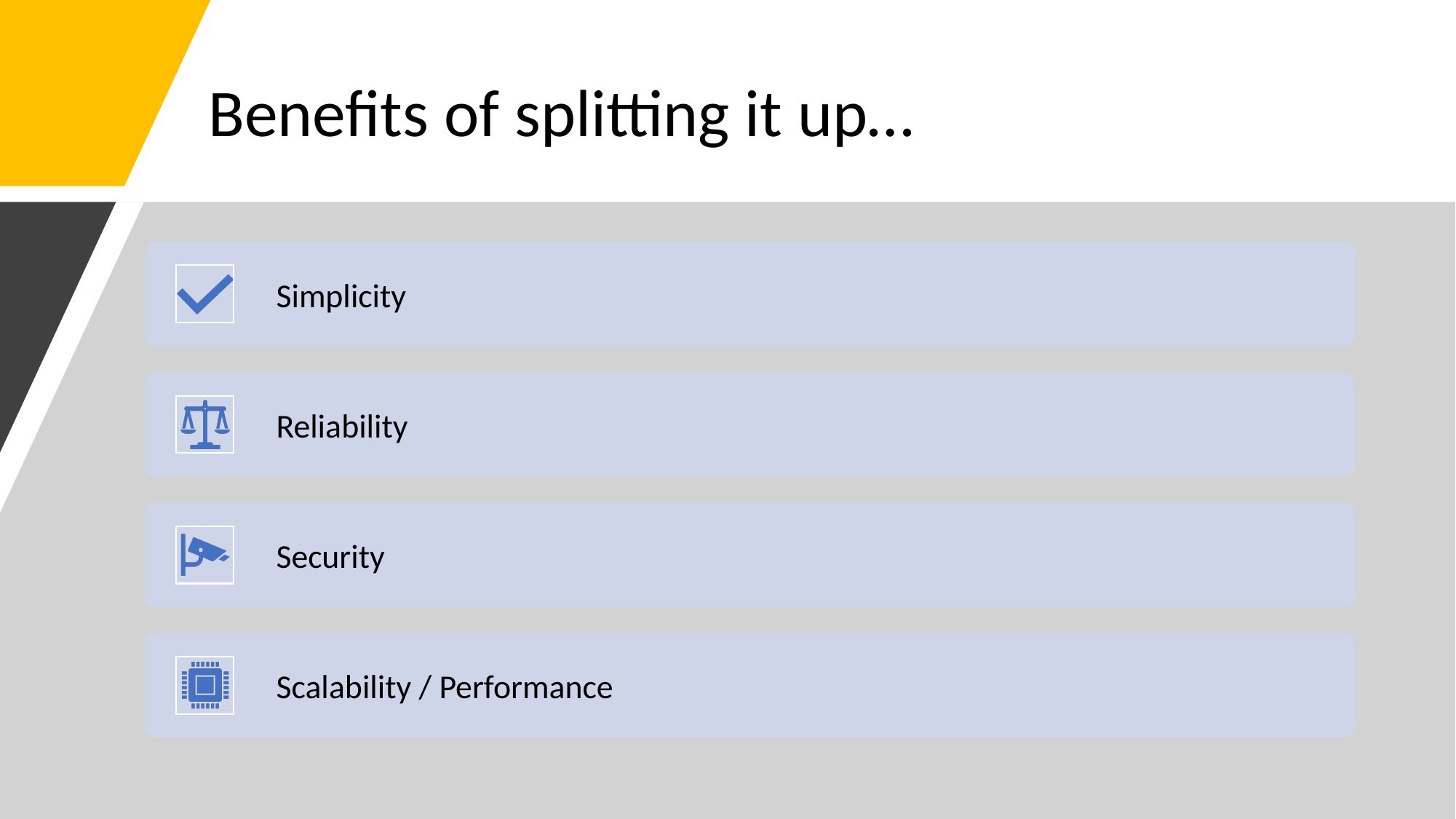

# Benefits of splitting it up…

Simplicity
Reliability
Security
Scalability / Performance